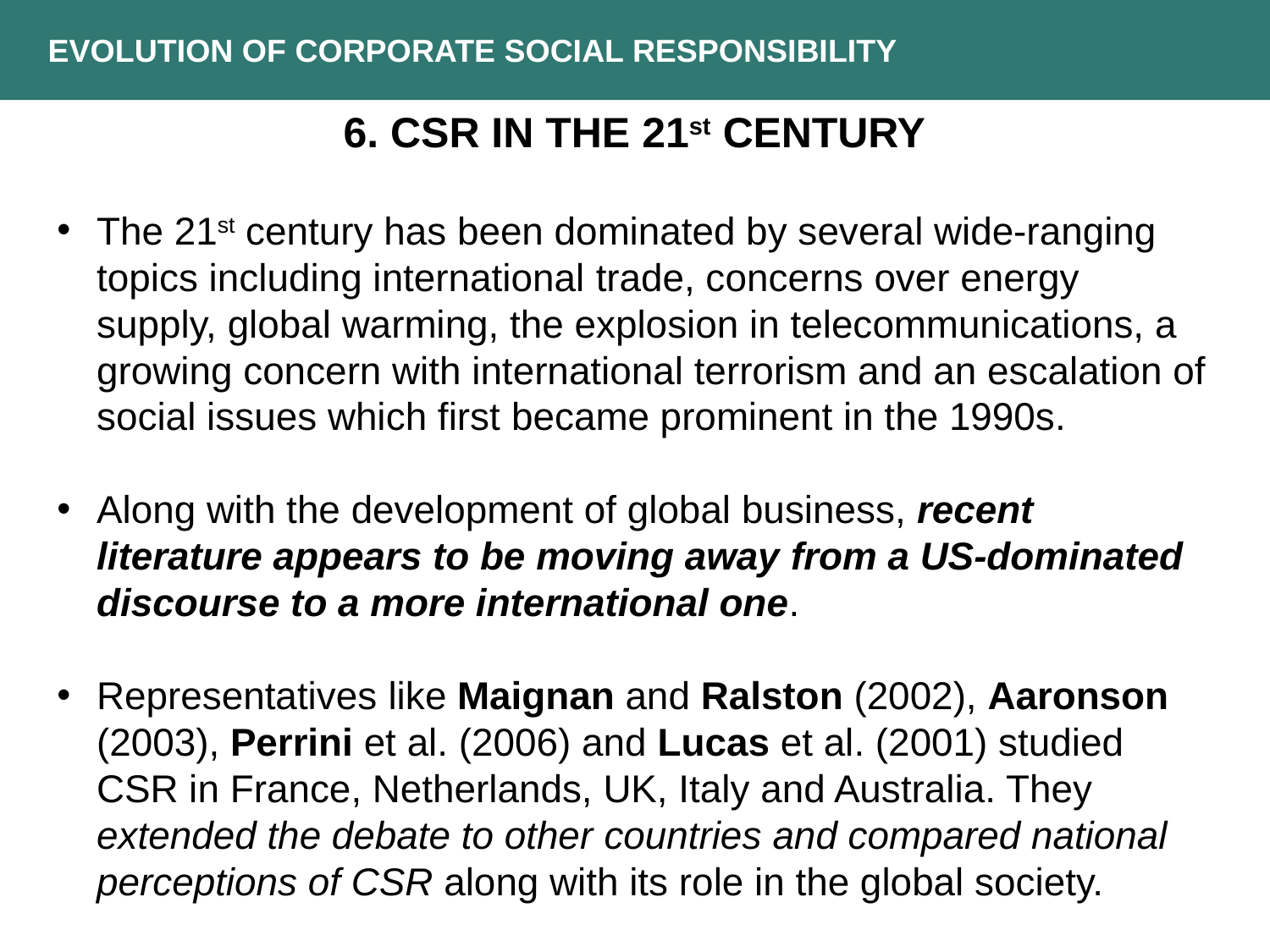

EVOLUTION OF CORPORATE SOCIAL RESPONSIBILITY
6. CSR in the 21st CENTURY

The 21st century has been dominated by several wide-ranging topics including international trade, concerns over energy supply, global warming, the explosion in telecommunications, a growing concern with international terrorism and an escalation of social issues which first became prominent in the 1990s.

Along with the development of global business, recent literature appears to be moving away from a US-dominated discourse to a more international one.

Representatives like Maignan and Ralston (2002), Aaronson (2003), Perrini et al. (2006) and Lucas et al. (2001) studied CSR in France, Netherlands, UK, Italy and Australia. They extended the debate to other countries and compared national perceptions of CSR along with its role in the global society.